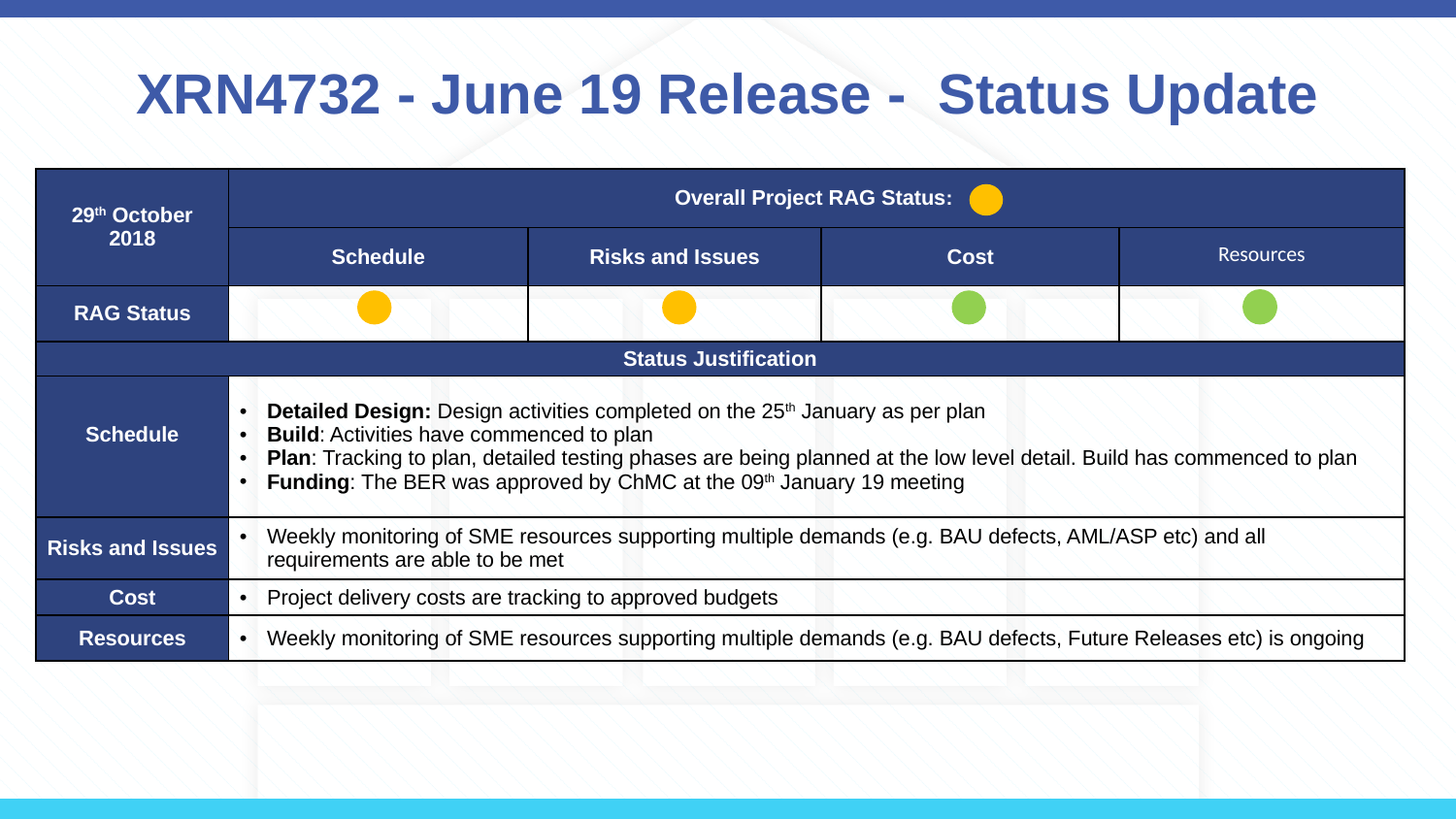

# XRN4732 - June 19 Release -  Status Update
| 29th October 2018 | Overall Project RAG Status: |  |  |  |
| --- | --- | --- | --- | --- |
|  | Schedule | Risks and Issues | Cost | Resources |
| RAG Status |  |  |  |  |
| Status Justification |  |  |  |  |
| Schedule | Detailed Design: Design activities completed on the 25th January as per plan Build: Activities have commenced to plan Plan: Tracking to plan, detailed testing phases are being planned at the low level detail. Build has commenced to plan Funding: The BER was approved by ChMC at the 09th January 19 meeting |  |  |  |
| Risks and Issues | Weekly monitoring of SME resources supporting multiple demands (e.g. BAU defects, AML/ASP etc) and all requirements are able to be met |  |  |  |
| Cost | Project delivery costs are tracking to approved budgets |  |  |  |
| Resources | Weekly monitoring of SME resources supporting multiple demands (e.g. BAU defects, Future Releases etc) is ongoing |  |  |  |